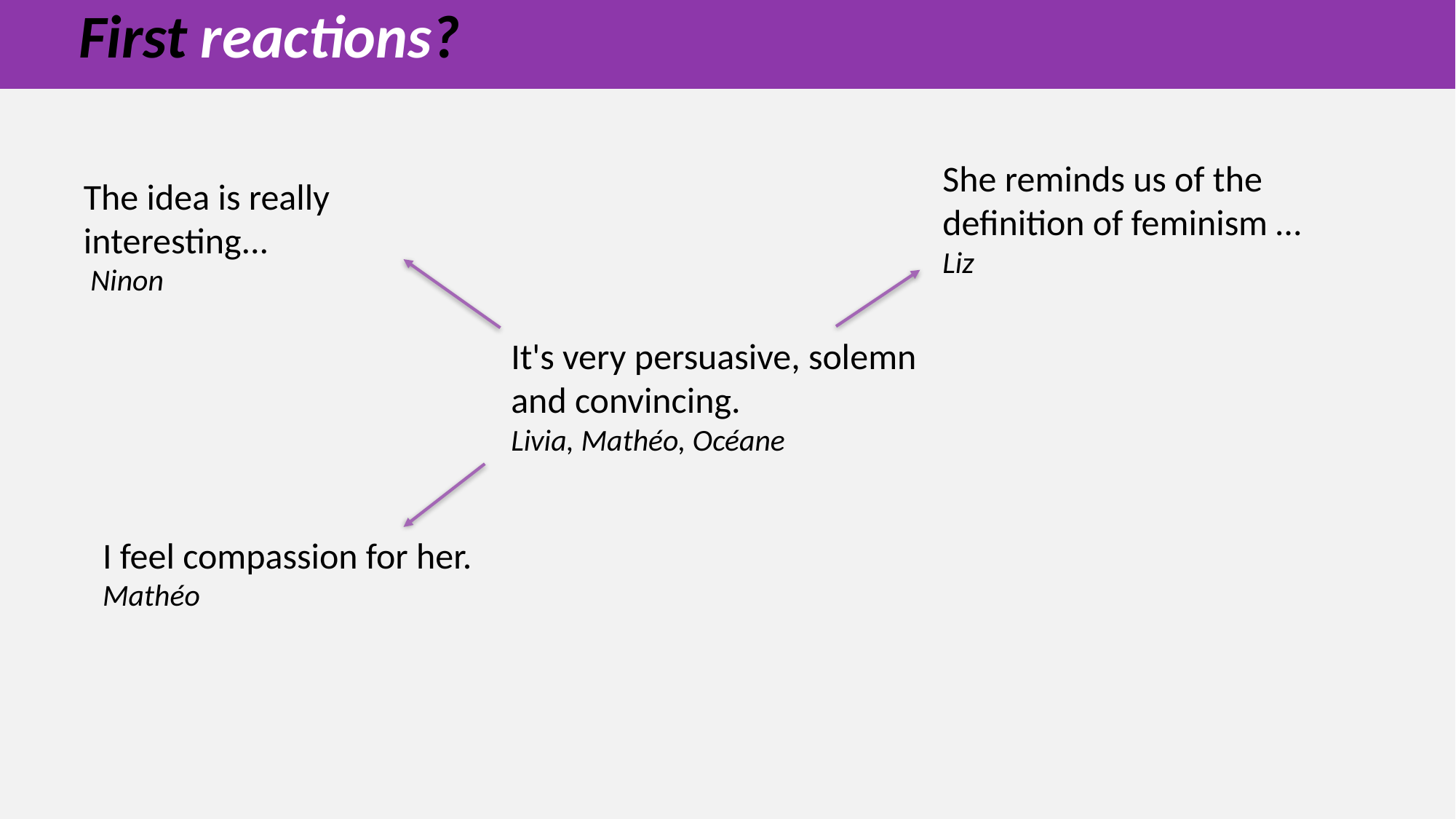

First reactions?
She reminds us of the definition of feminism …
Liz
The idea is really interesting...
 Ninon
It's very persuasive, solemn and convincing.
Livia, Mathéo, Océane
I feel compassion for her.
Mathéo